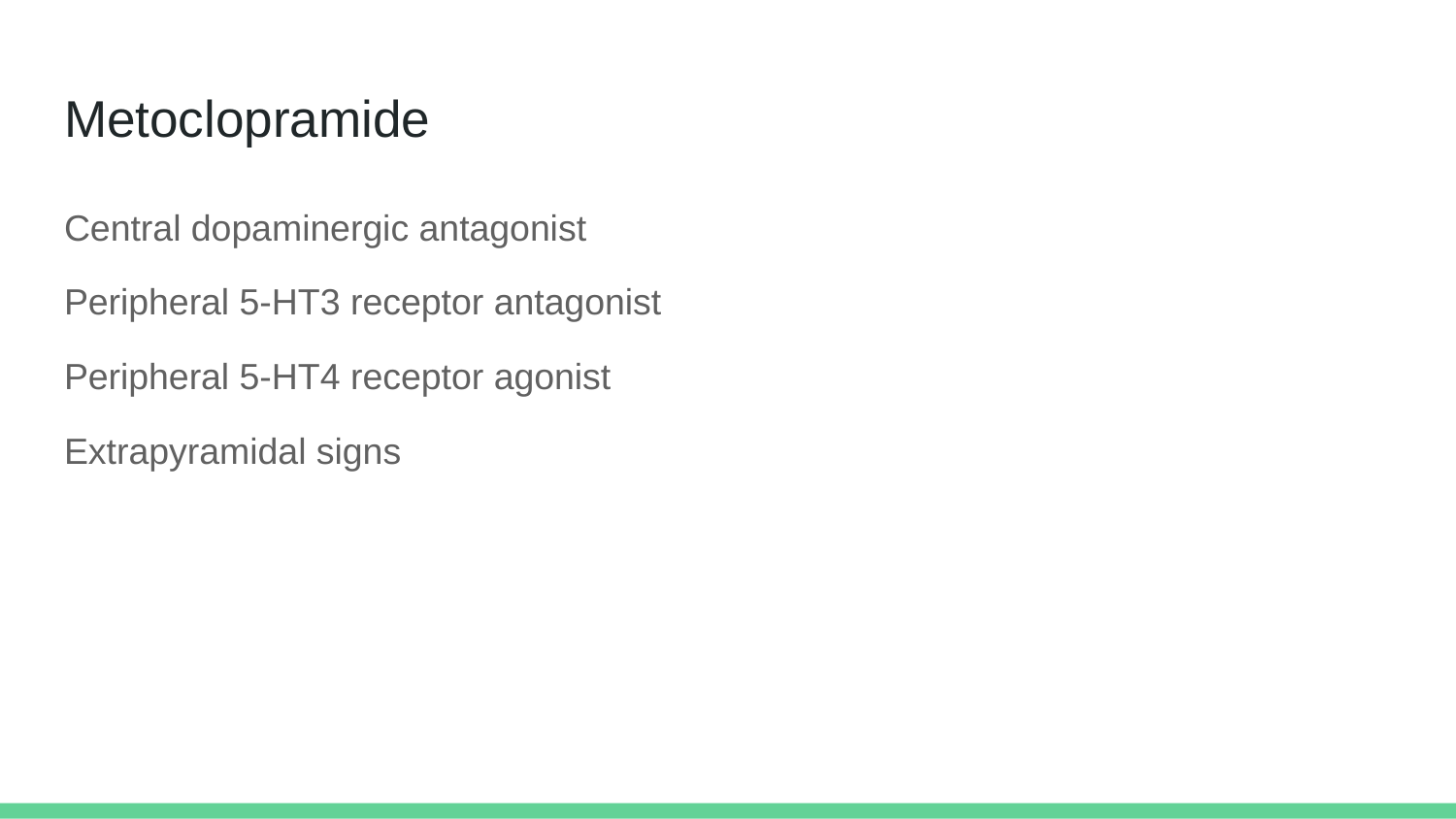

# Metoclopramide
Central dopaminergic antagonist
Peripheral 5-HT3 receptor antagonist
Peripheral 5-HT4 receptor agonist
Extrapyramidal signs